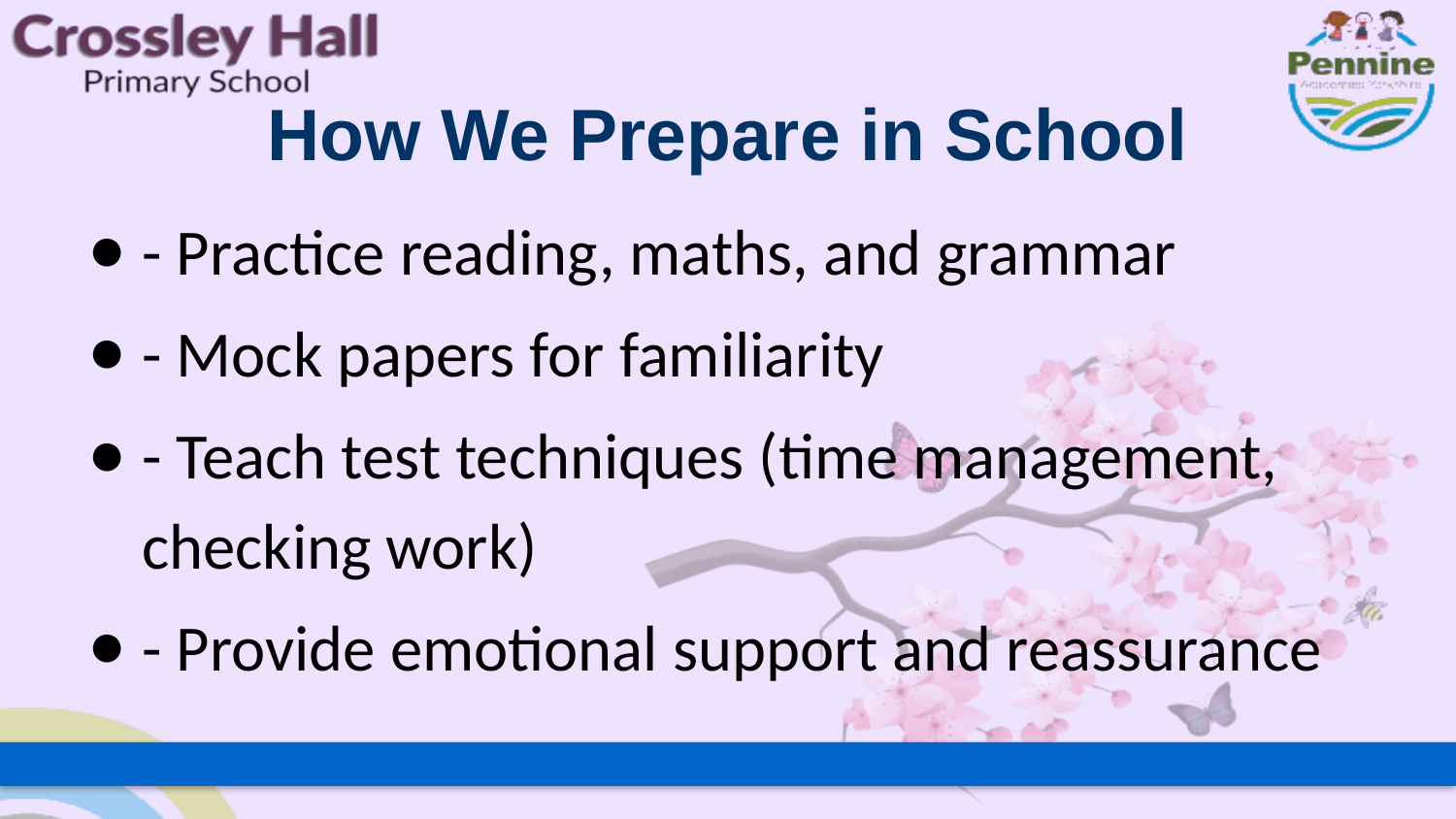

# How We Prepare in School
- Practice reading, maths, and grammar
- Mock papers for familiarity
- Teach test techniques (time management, checking work)
- Provide emotional support and reassurance